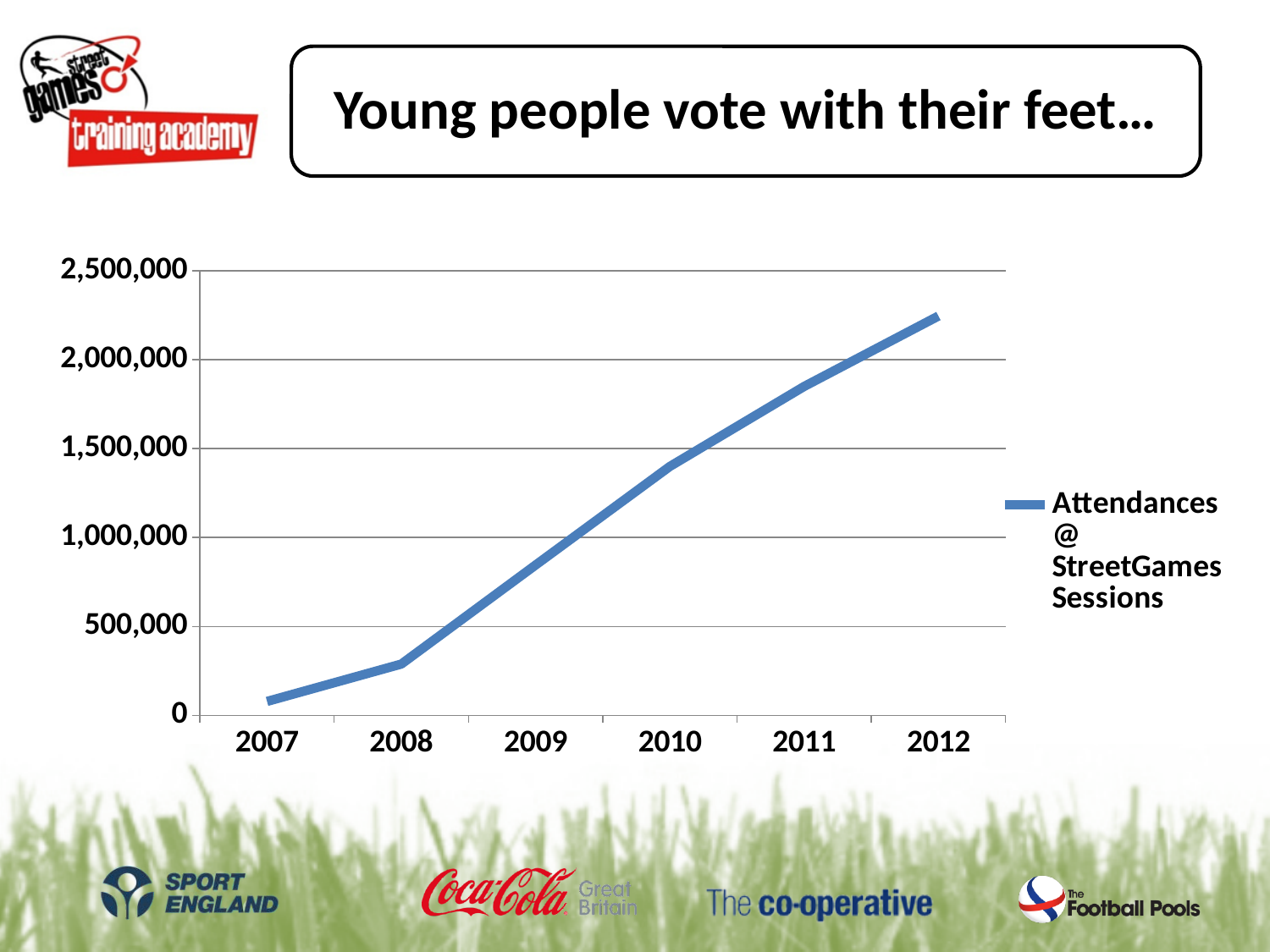

Young people vote with their feet…

### Chart

| Category | Attendances @ StreetGames Sessions |
|---|---|
| 2007 | 78619.0 |
| 2008 | 288774.0 |
| 2009 | 845530.0 |
| 2010 | 1400096.0 |
| 2011 | 1849910.0 |
| 2012 | 2245903.0 |